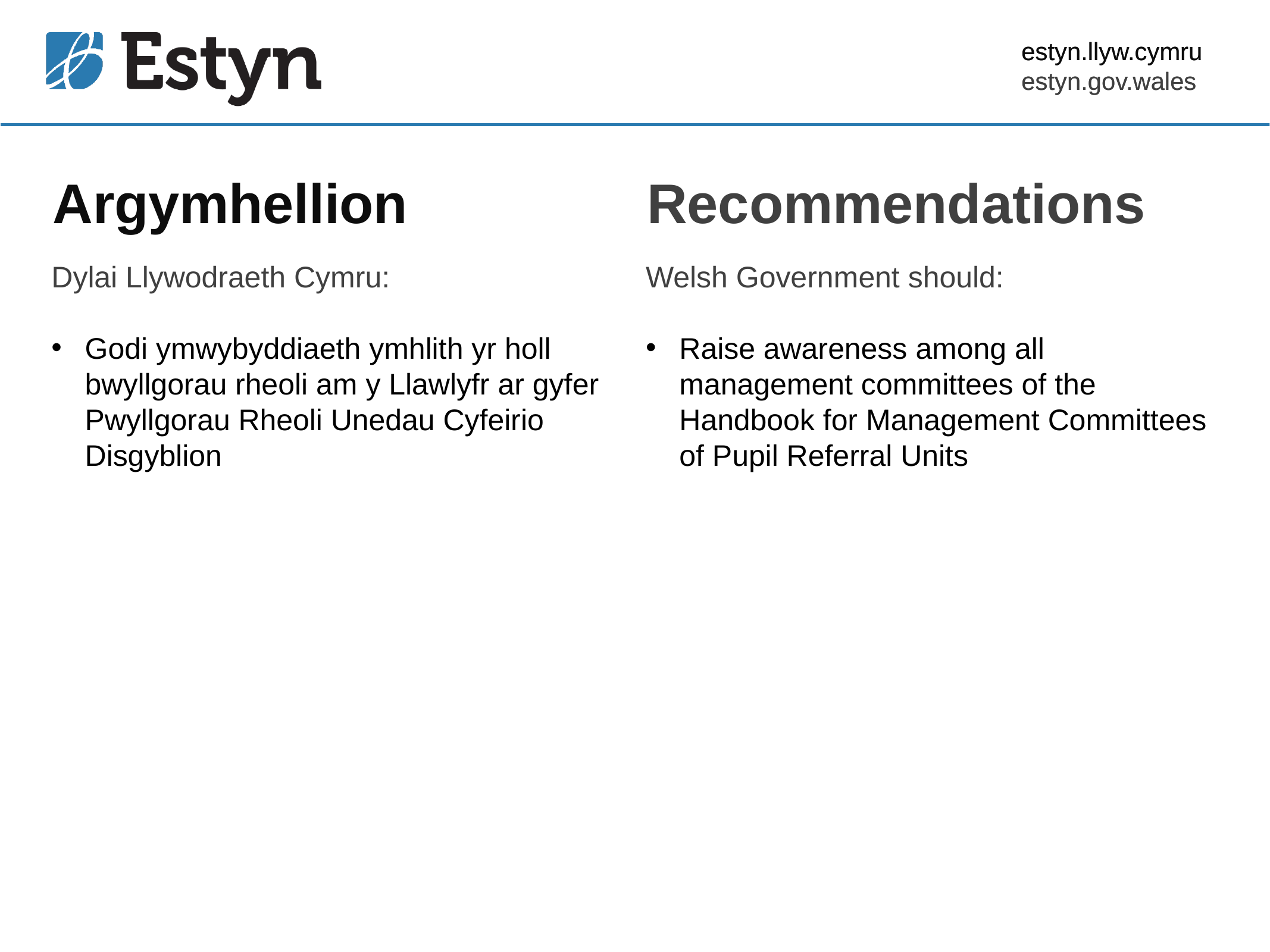

estyn.llyw.cymru
estyn.gov.wales
# Argymhellion
Recommendations
Dylai Llywodraeth Cymru:

Godi ymwybyddiaeth ymhlith yr holl bwyllgorau rheoli am y Llawlyfr ar gyfer Pwyllgorau Rheoli Unedau Cyfeirio Disgyblion

Welsh Government should:

Raise awareness among all management committees of the Handbook for Management Committees of Pupil Referral Units